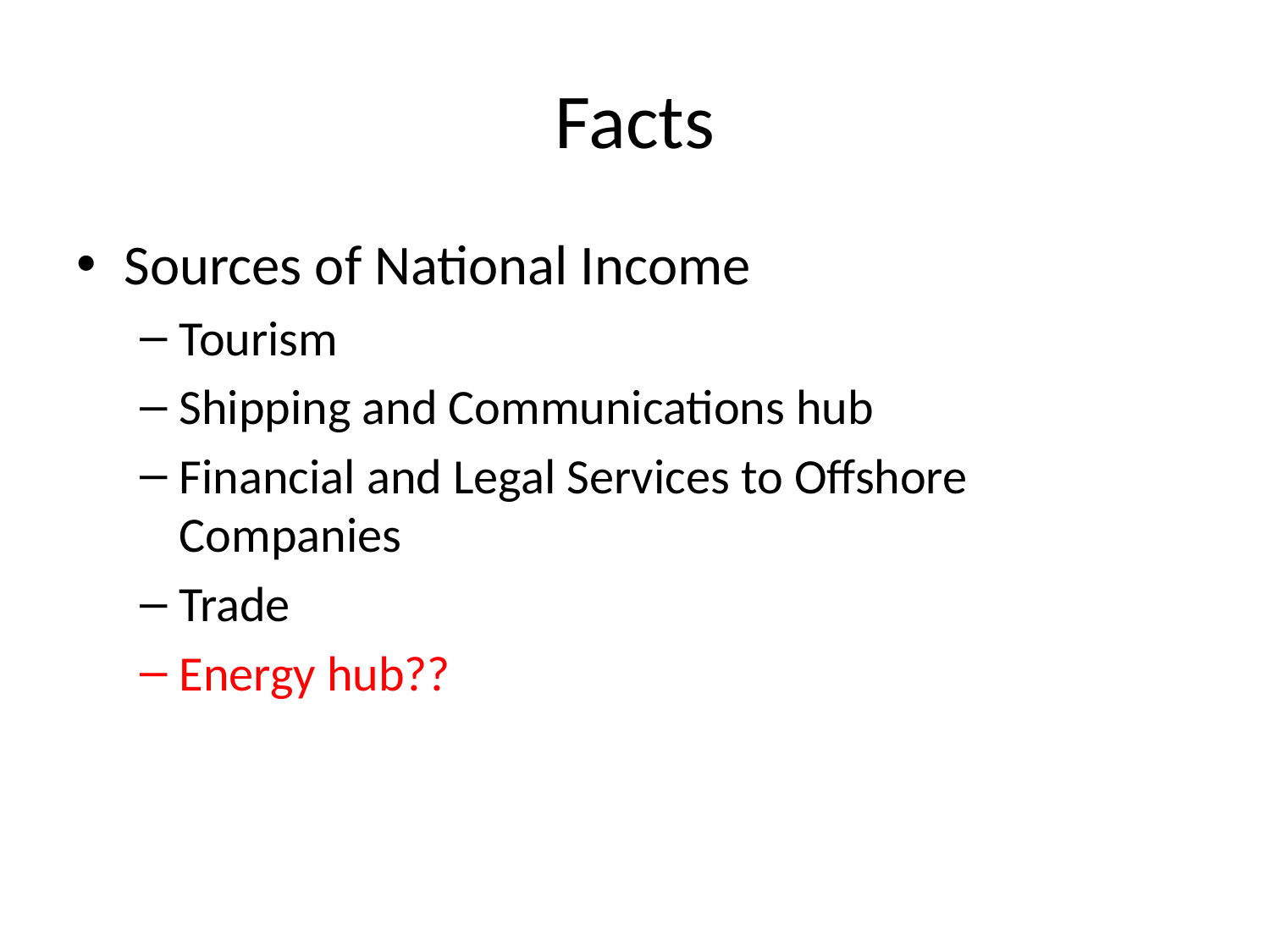

# Facts
Sources of National Income
Tourism
Shipping and Communications hub
Financial and Legal Services to Offshore Companies
Trade
Energy hub??